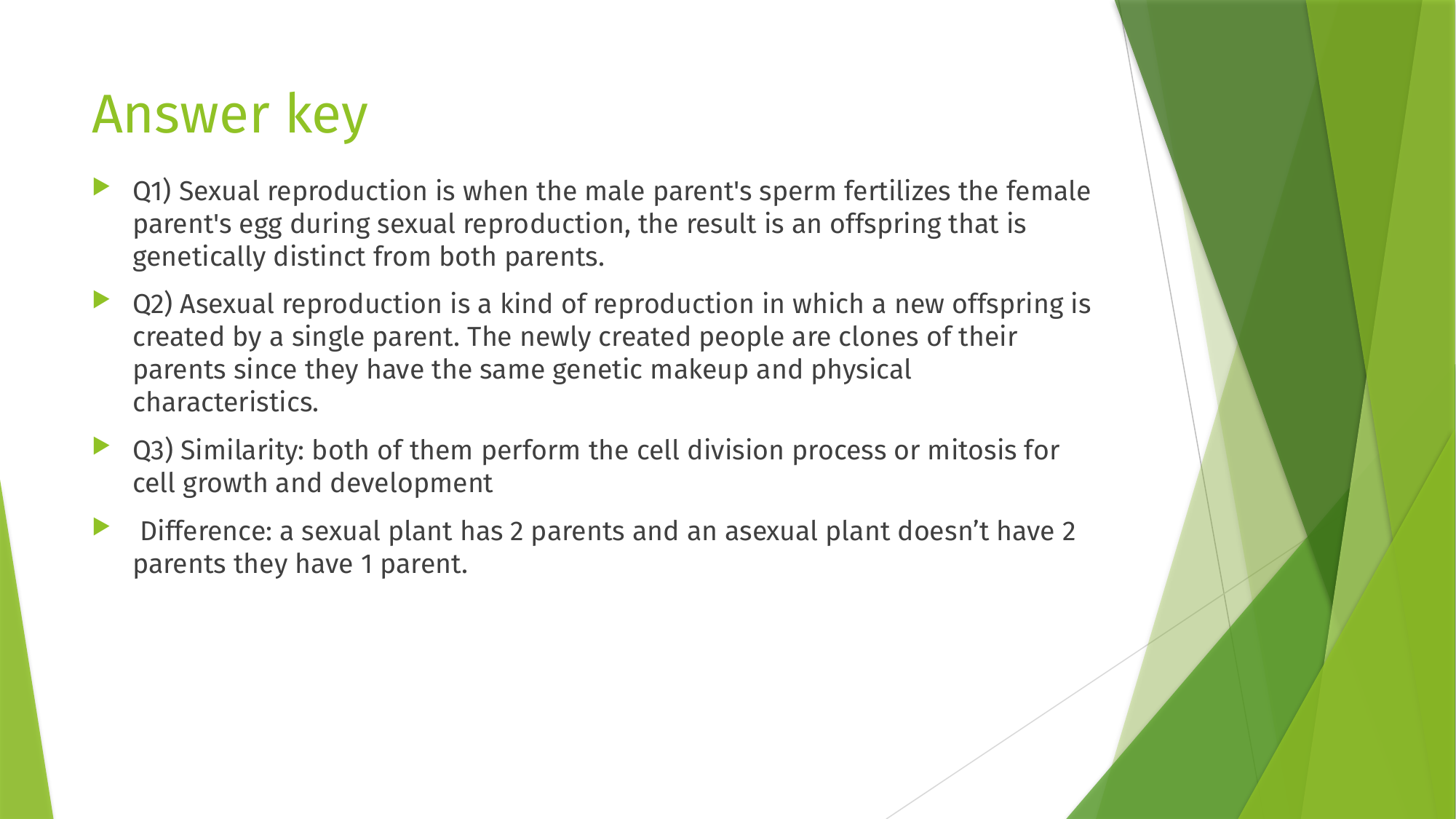

# Answer key
Q1) Sexual reproduction is when the male parent's sperm fertilizes the female parent's egg during sexual reproduction, the result is an offspring that is genetically distinct from both parents.
Q2) Asexual reproduction is a kind of reproduction in which a new offspring is created by a single parent. The newly created people are clones of their parents since they have the same genetic makeup and physical characteristics.
Q3) Similarity: both of them perform the cell division process or mitosis for cell growth and development
 Difference: a sexual plant has 2 parents and an asexual plant doesn’t have 2 parents they have 1 parent.